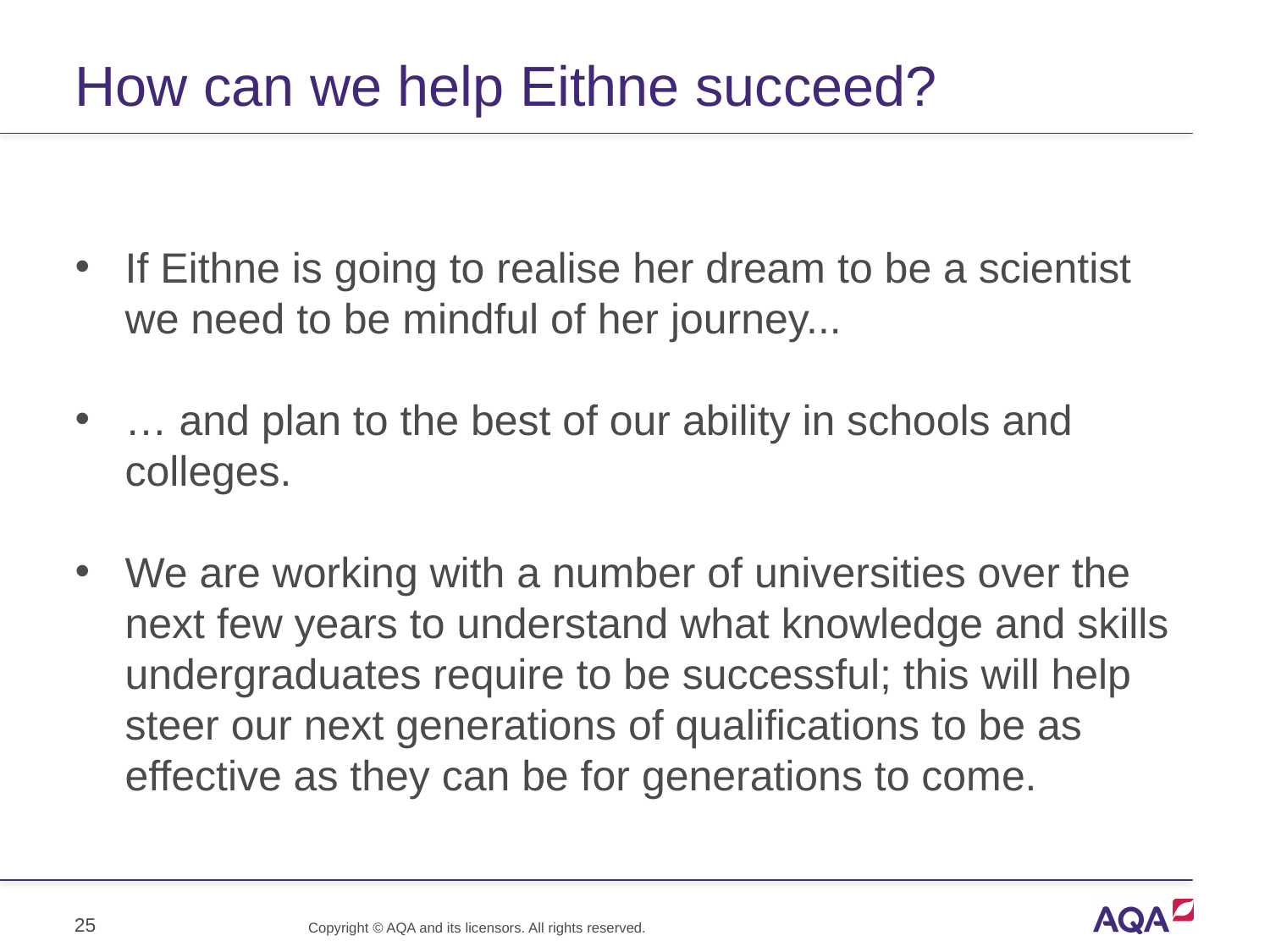

# How can we help Eithne succeed?
If Eithne is going to realise her dream to be a scientist we need to be mindful of her journey...

… and plan to the best of our ability in schools and colleges.

We are working with a number of universities over the next few years to understand what knowledge and skills undergraduates require to be successful; this will help steer our next generations of qualifications to be as effective as they can be for generations to come.

25
Copyright © AQA and its licensors. All rights reserved.